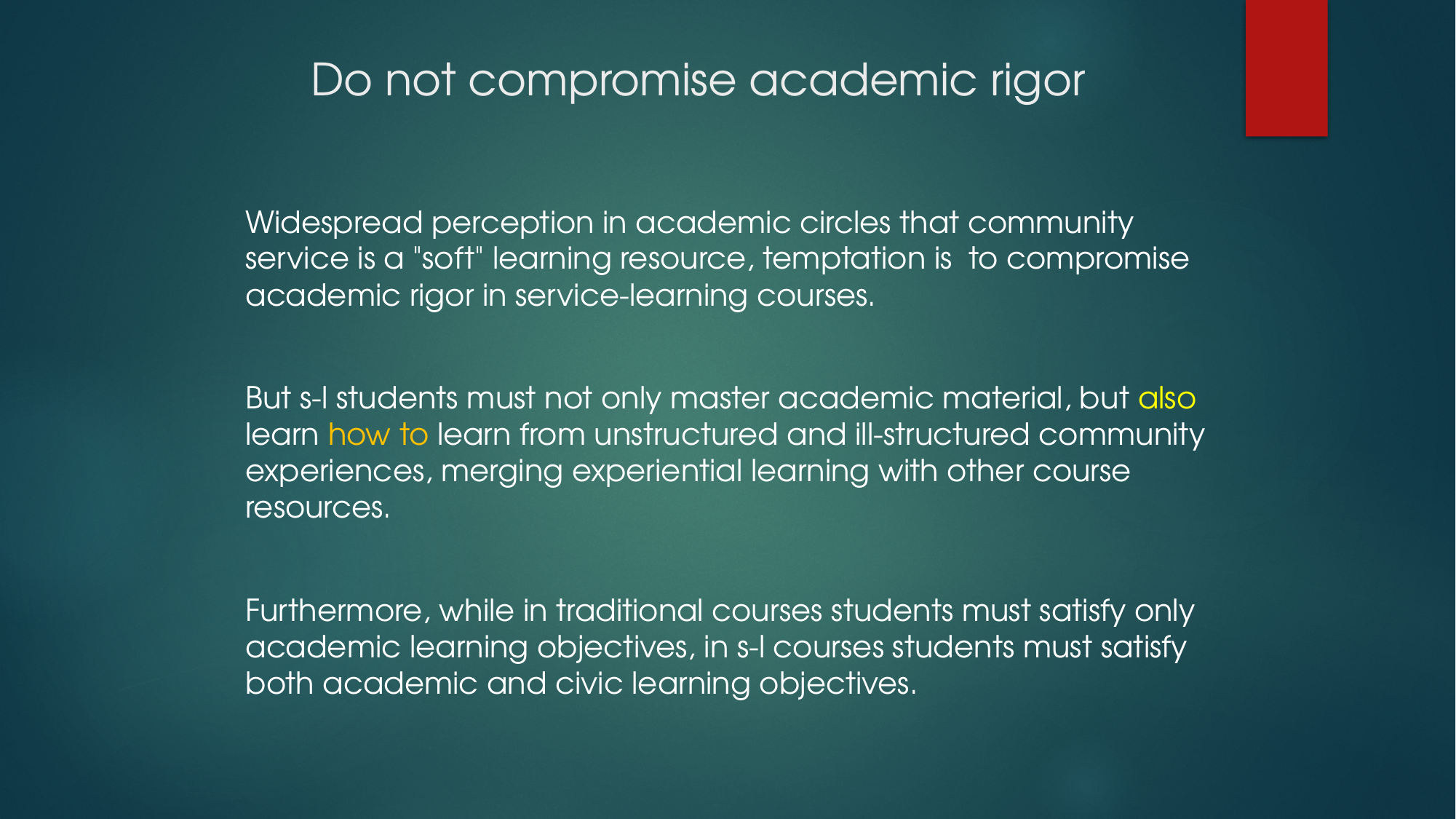

# Do not compromise academic rigor

Widespread perception in academic circles that community service is a "soft" learning resource, temptation is  to compromise academic rigor in service-learning courses.

But s-l students must not only master academic material, but also learn how to learn from unstructured and ill-structured community experiences, merging experiential learning with other course resources.

Furthermore, while in traditional courses students must satisfy only academic learning objectives, in s-l courses students must satisfy both academic and civic learning objectives.